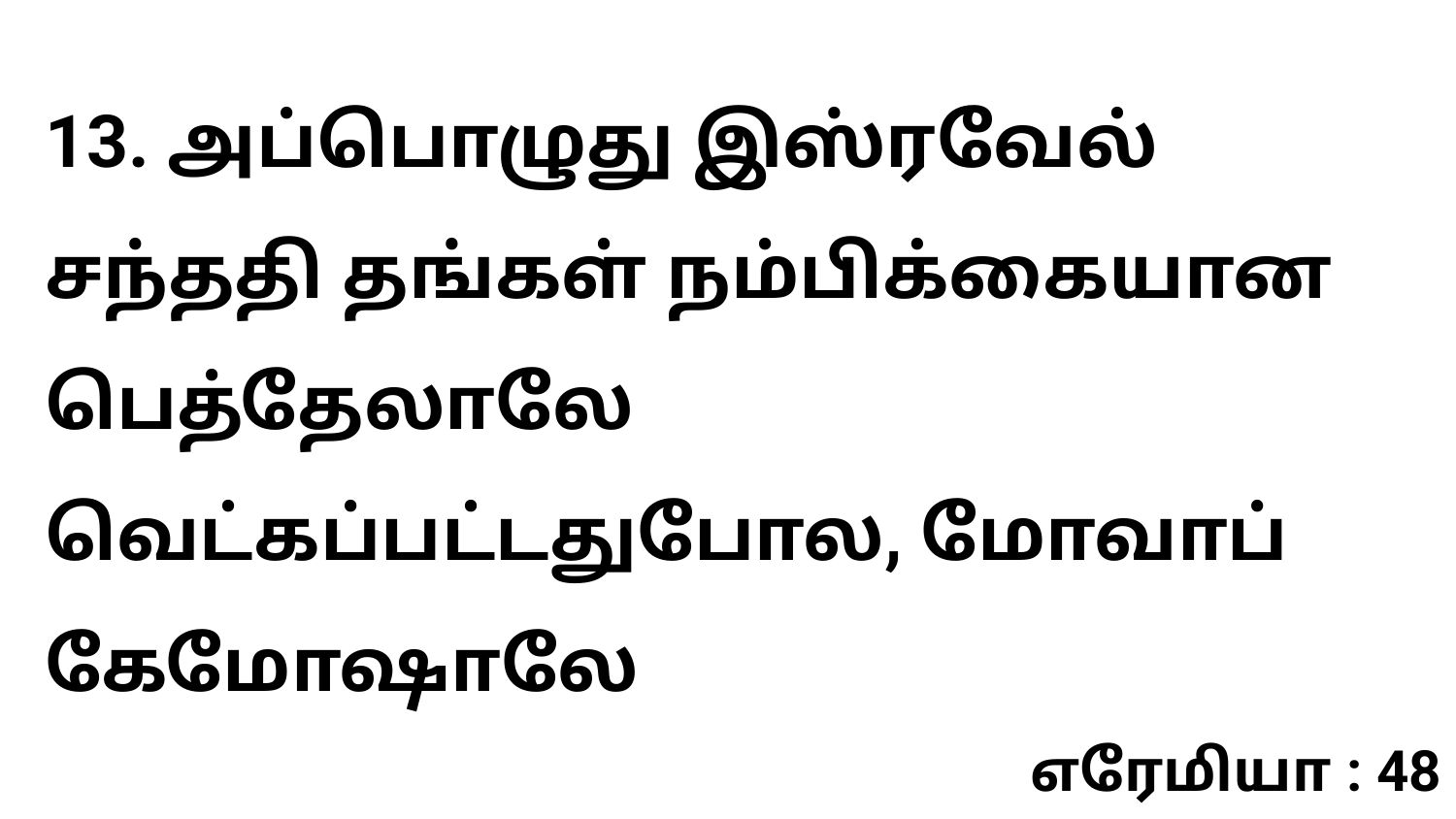

13. அப்பொழுது இஸ்ரவேல் சந்ததி தங்கள் நம்பிக்கையான பெத்தேலாலே வெட்கப்பட்டதுபோல, மோவாப் கேமோஷாலே
எரேமியா : 48